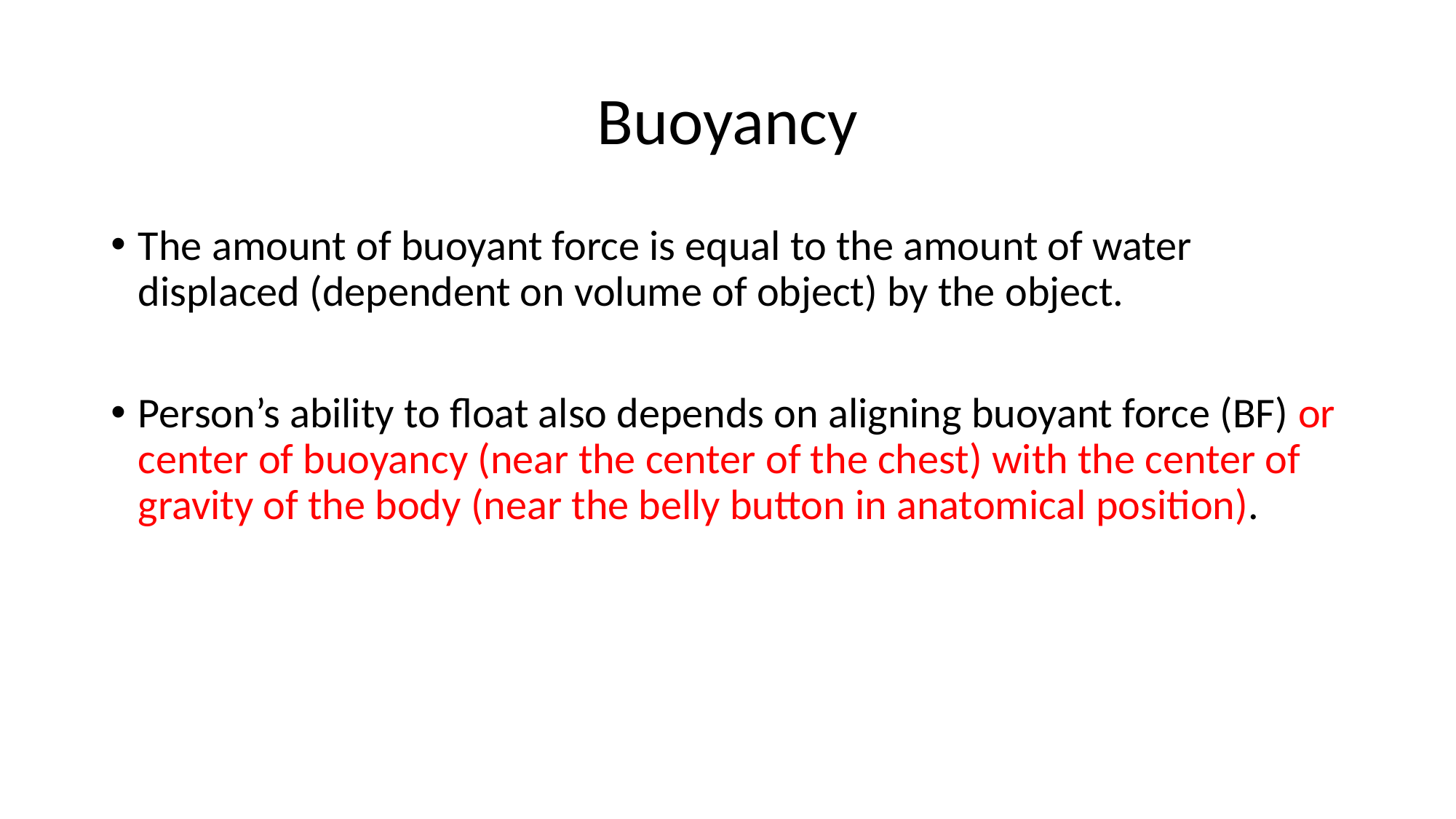

# Buoyancy
The amount of buoyant force is equal to the amount of water displaced (dependent on volume of object) by the object.

Person’s ability to float also depends on aligning buoyant force (BF) or center of buoyancy (near the center of the chest) with the center of gravity of the body (near the belly button in anatomical position).